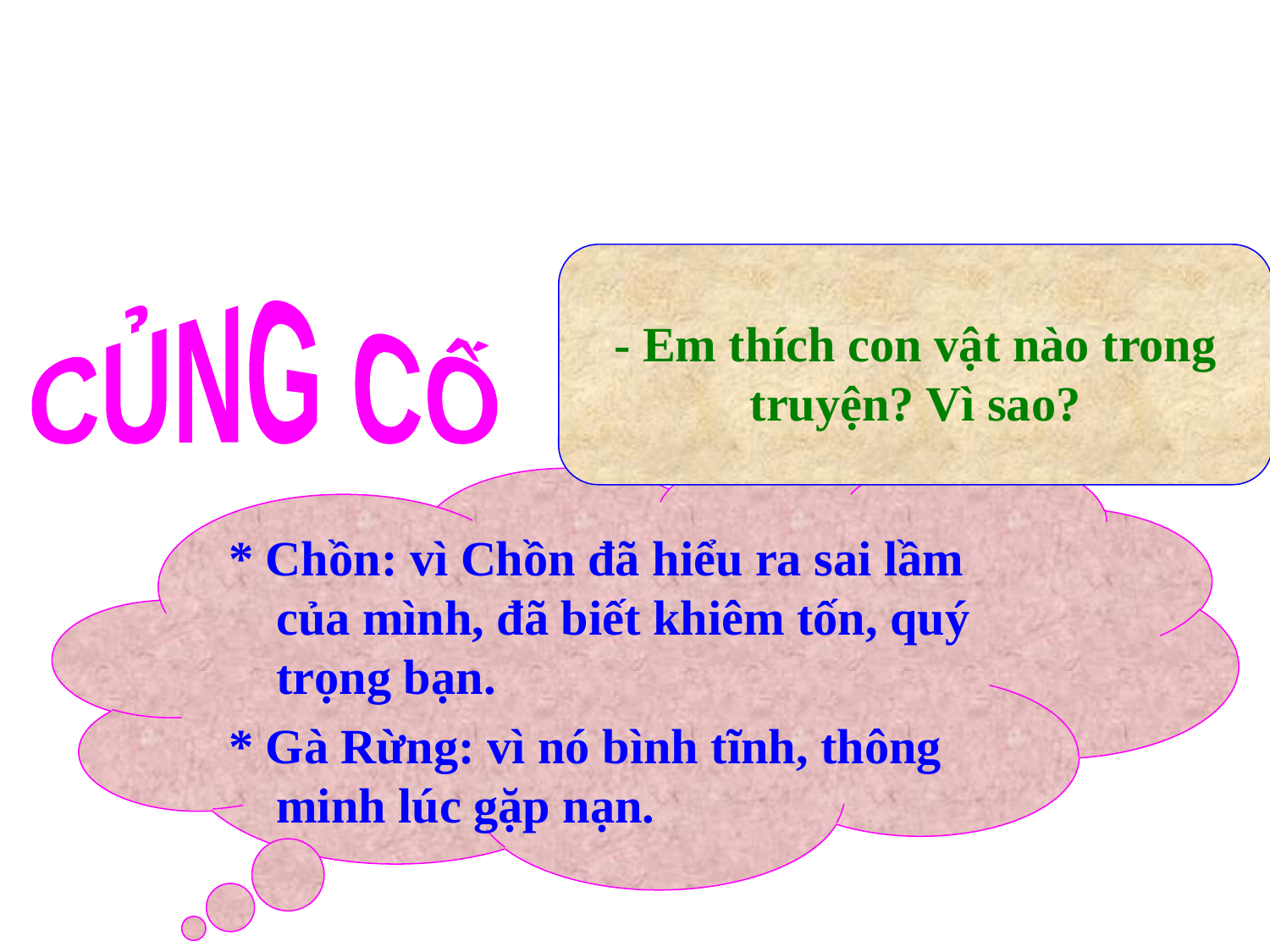

- Em thích con vật nào trong truyện? Vì sao?

CỦNG CỐ
* Chồn: vì Chồn đã hiểu ra sai lầm của mình, đã biết khiêm tốn, quý trọng bạn.
* Gà Rừng: vì nó bình tĩnh, thông minh lúc gặp nạn.